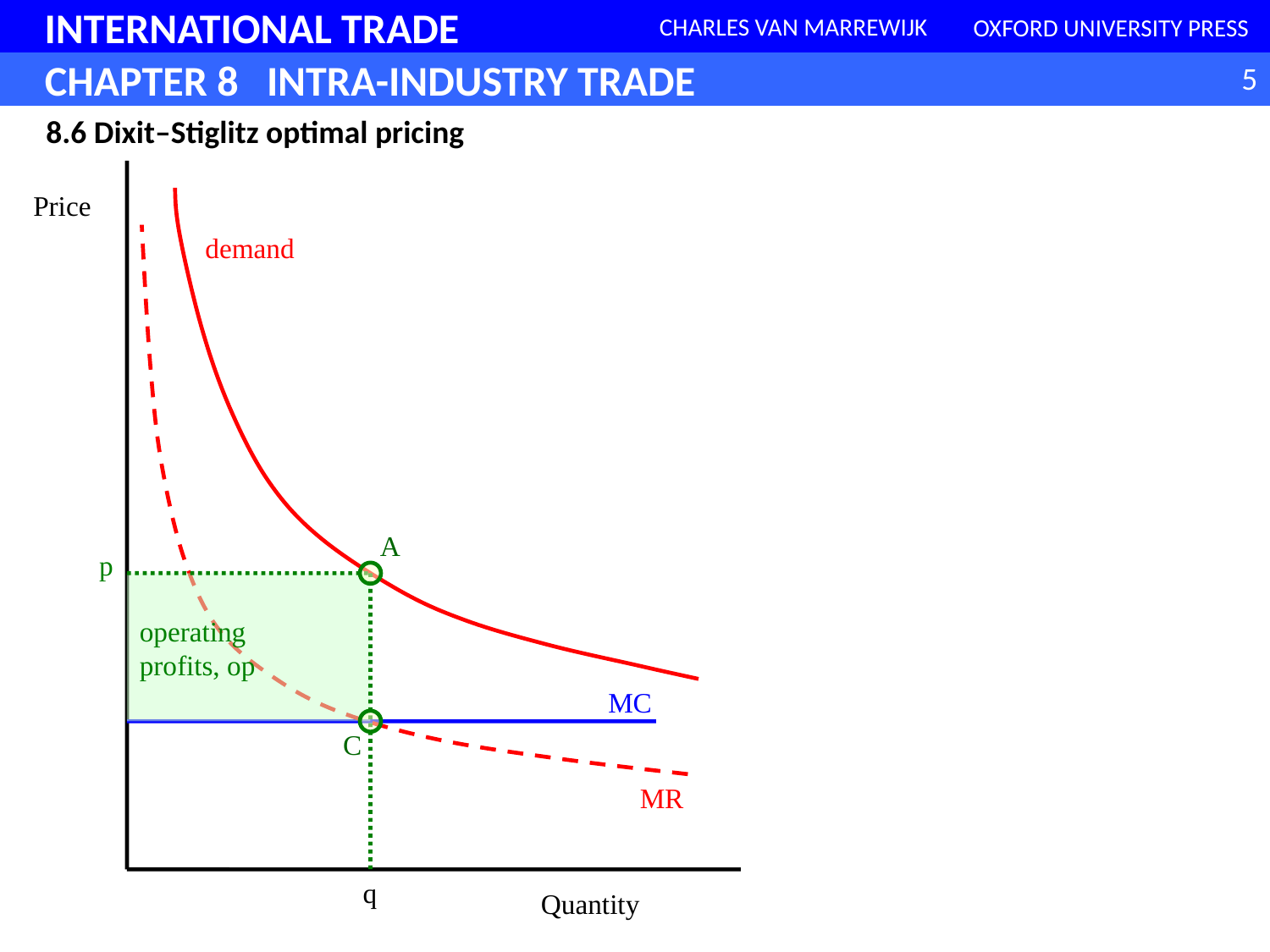

8.6 Dixit–Stiglitz optimal pricing

Price

demand

MR

A
p

operating
profits, op

MC

C

q
Quantity